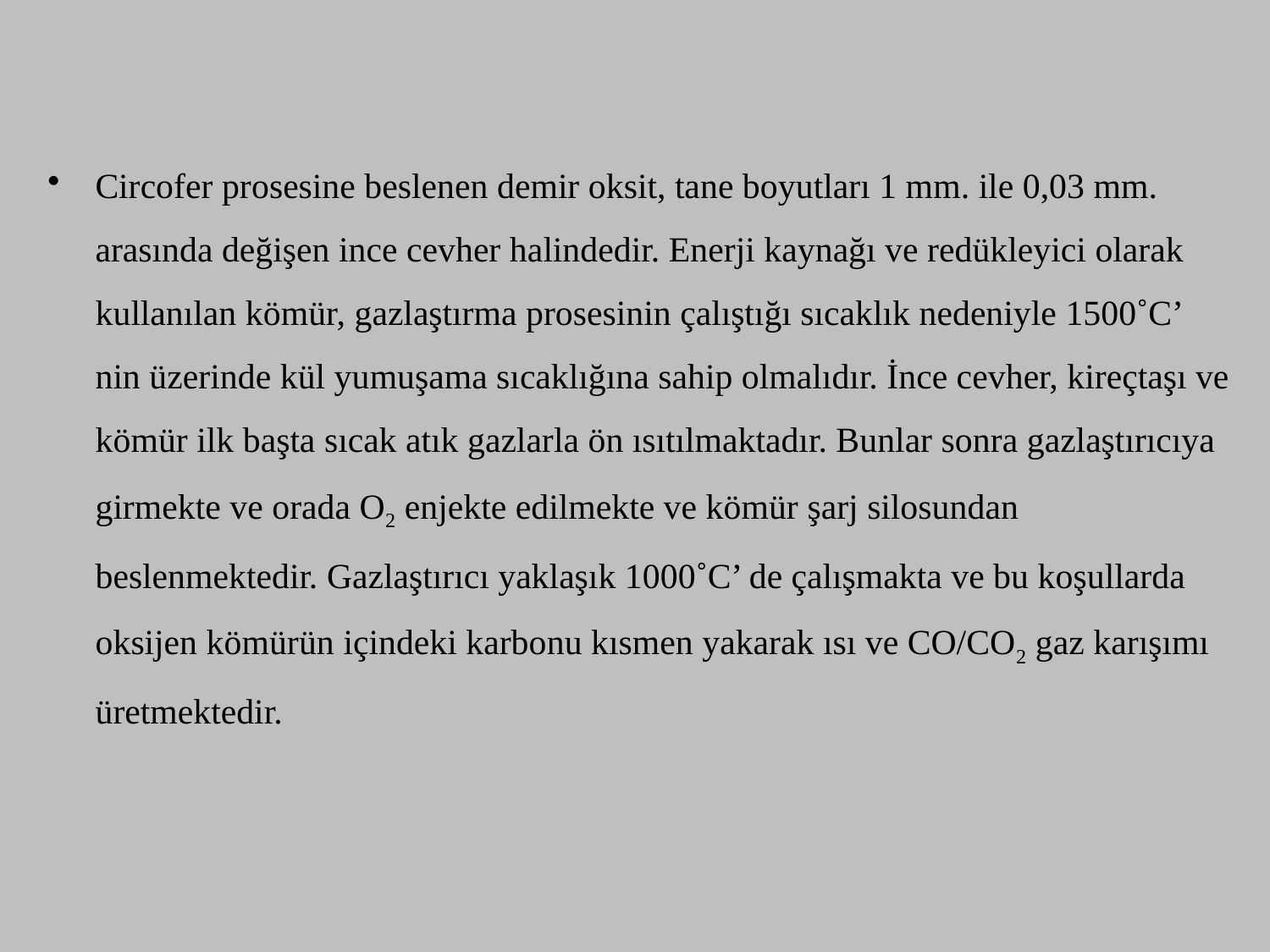

Circofer prosesine beslenen demir oksit, tane boyutları 1 mm. ile 0,03 mm. arasında değişen ince cevher halindedir. Enerji kaynağı ve redükleyici olarak kullanılan kömür, gazlaştırma prosesinin çalıştığı sıcaklık nedeniyle 1500˚C’ nin üzerinde kül yumuşama sıcaklığına sahip olmalıdır. İnce cevher, kireçtaşı ve kömür ilk başta sıcak atık gazlarla ön ısıtılmaktadır. Bunlar sonra gazlaştırıcıya girmekte ve orada O2 enjekte edilmekte ve kömür şarj silosundan beslenmektedir. Gazlaştırıcı yaklaşık 1000˚C’ de çalışmakta ve bu koşullarda oksijen kömürün içindeki karbonu kısmen yakarak ısı ve CO/CO2 gaz karışımı üretmektedir.